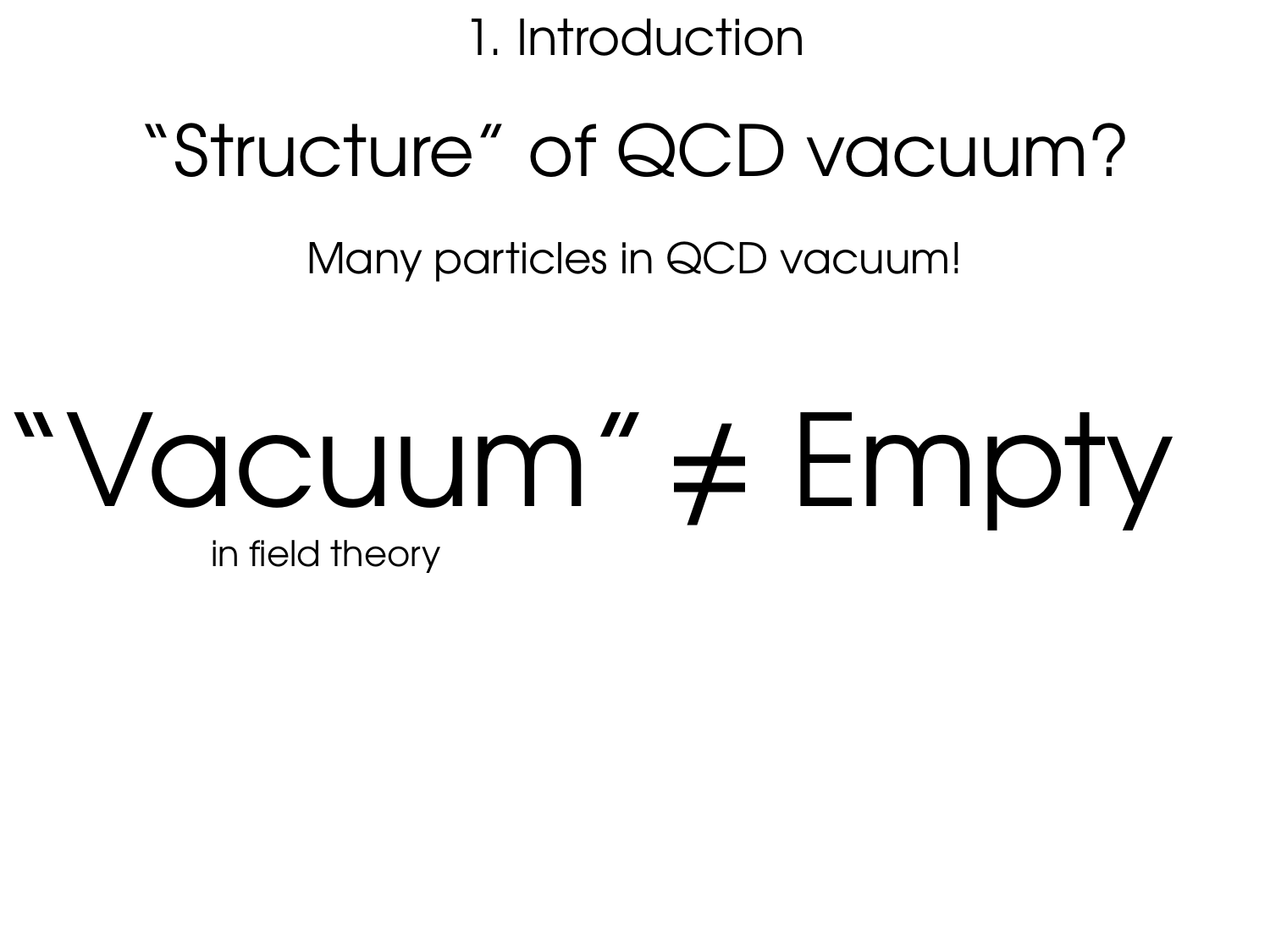

1. Introduction
“Structure” of QCD vacuum?
Many particles in QCD vacuum!
“Vacuum”
in field theory
≠ Empty